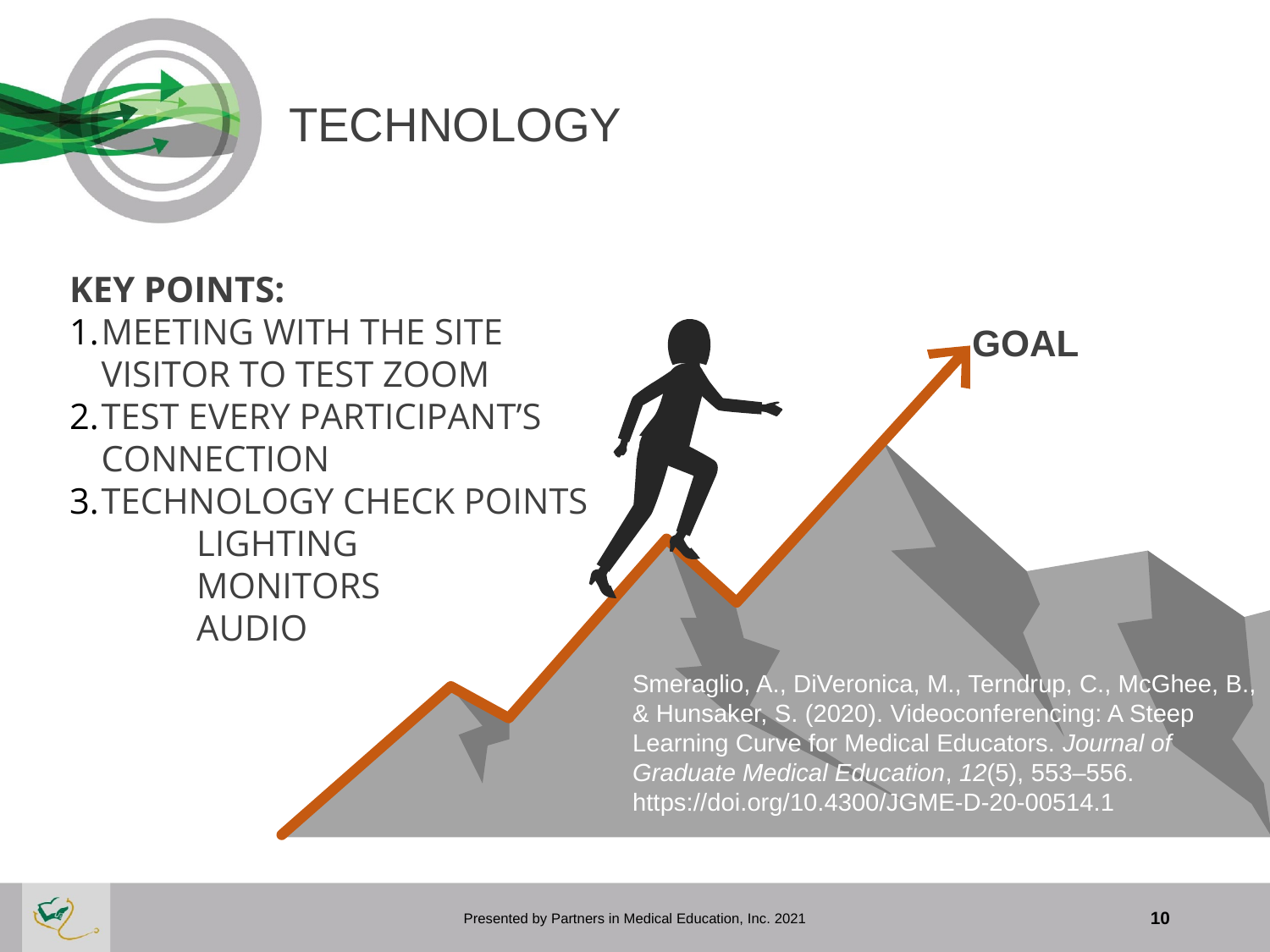

# TECHNOLOGY
KEY POINTS:
MEETING WITH THE SITE VISITOR TO TEST ZOOM
TEST EVERY PARTICIPANT’S CONNECTION
TECHNOLOGY CHECK POINTS
	LIGHTING
	MONITORS
	AUDIO

GOAL

Smeraglio, A., DiVeronica, M., Terndrup, C., McGhee, B., & Hunsaker, S. (2020). Videoconferencing: A Steep Learning Curve for Medical Educators. Journal of Graduate Medical Education, 12(5), 553–556. https://doi.org/10.4300/JGME-D-20-00514.1
Presented by Partners in Medical Education, Inc. 2021
10